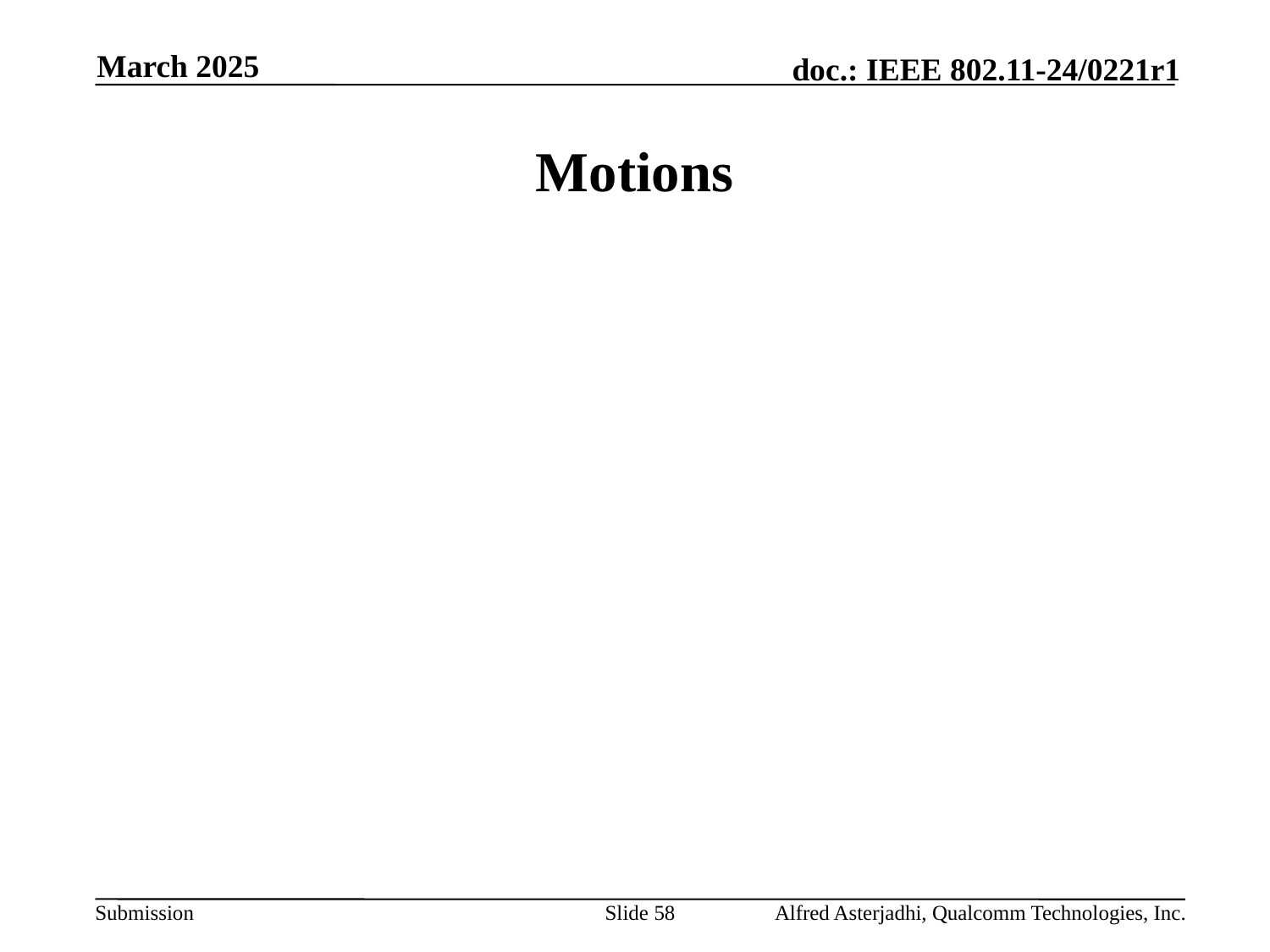

March 2025
# Motions

Slide 58
Alfred Asterjadhi, Qualcomm Technologies, Inc.